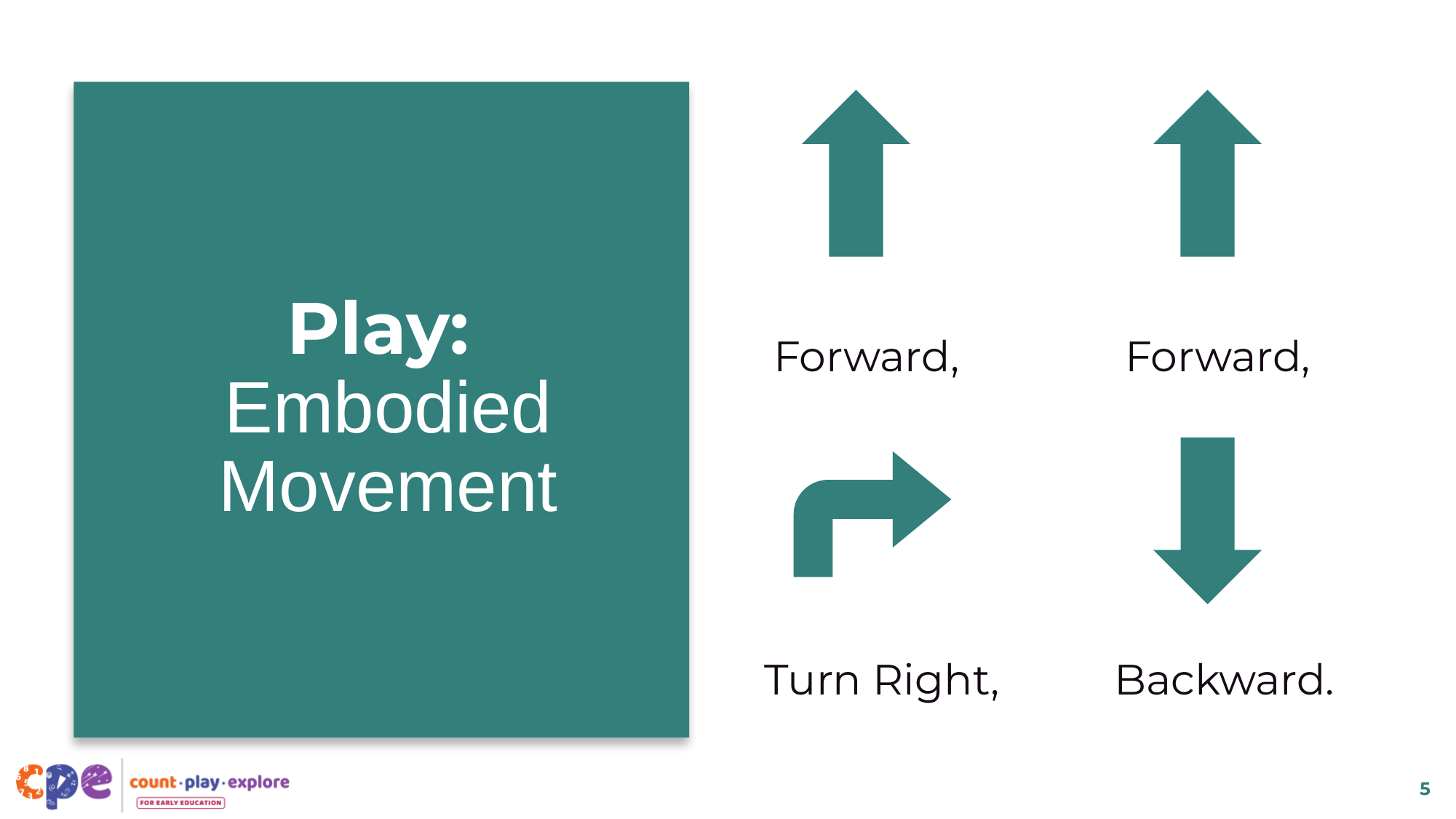

# Play: Embodied Movement
Forward,
Forward,
Turn Right,
Backward.
5